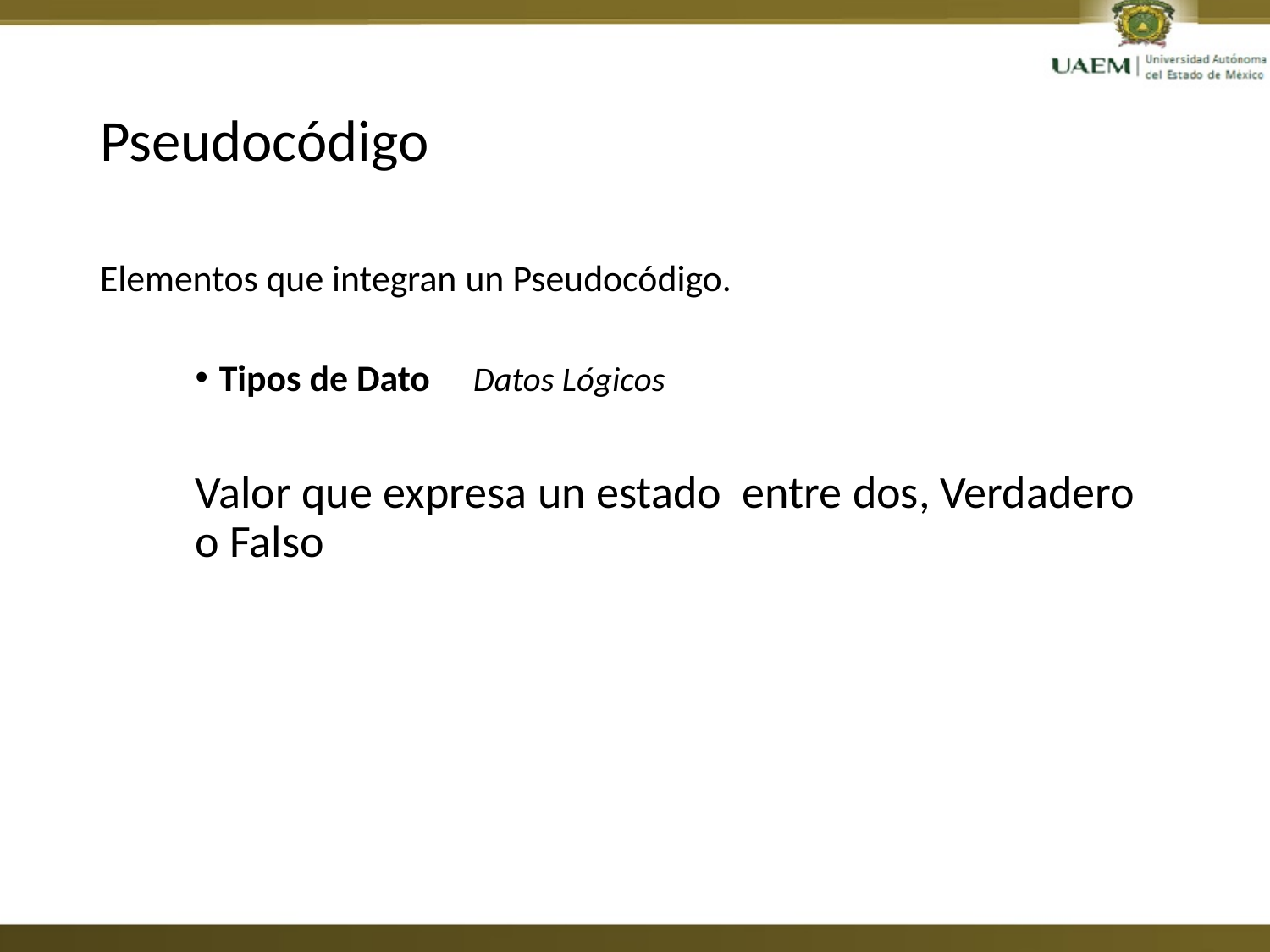

# Pseudocódigo
Elementos que integran un Pseudocódigo.

Tipos de Dato 	Datos Lógicos

Valor que expresa un estado  entre dos, Verdadero o Falso